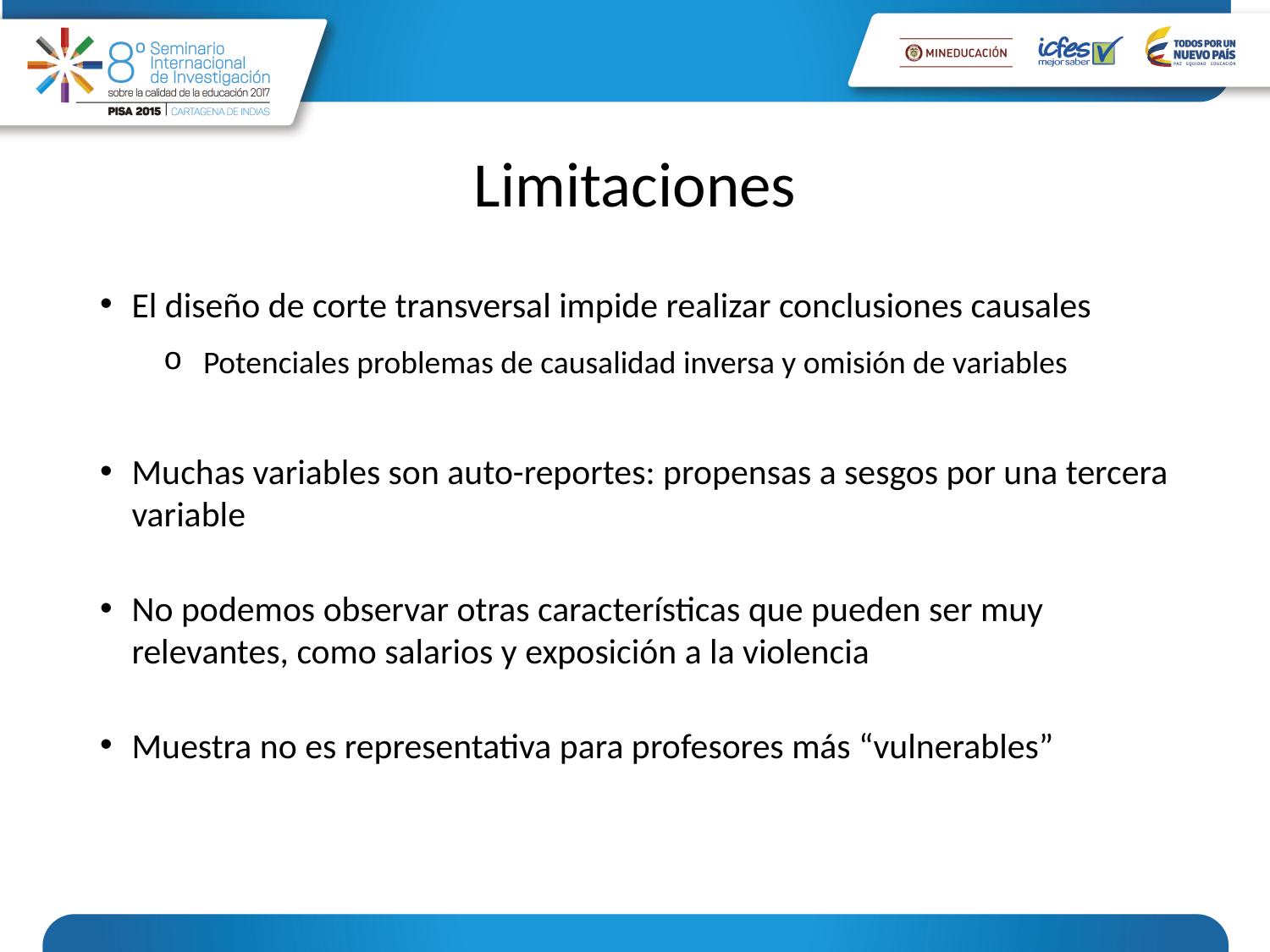

# Limitaciones
El diseño de corte transversal impide realizar conclusiones causales
Potenciales problemas de causalidad inversa y omisión de variables

Muchas variables son auto-reportes: propensas a sesgos por una tercera variable

No podemos observar otras características que pueden ser muy relevantes, como salarios y exposición a la violencia

Muestra no es representativa para profesores más “vulnerables”